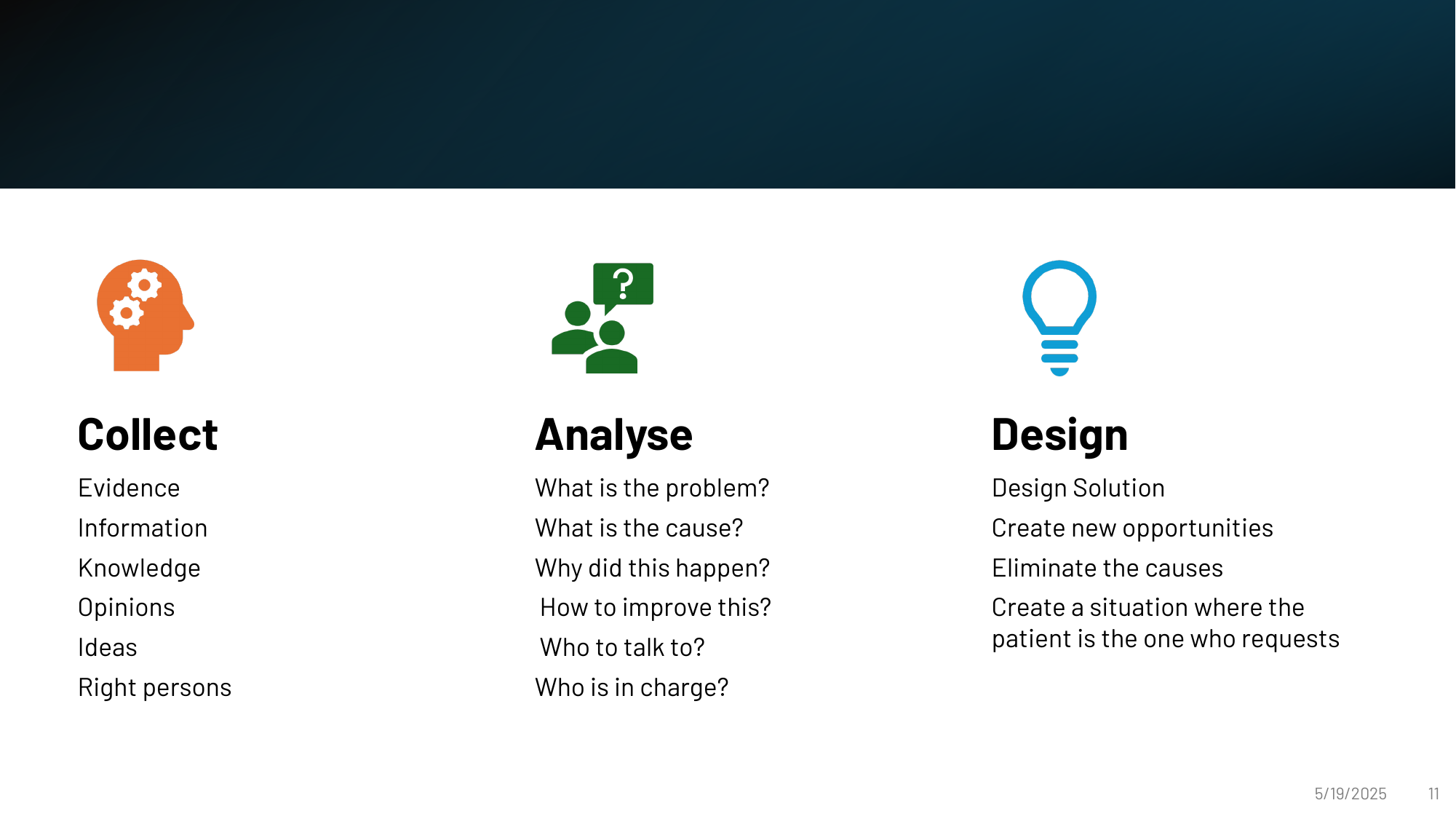

Collect
Evidence
Information
Knowledge
Opinions
Ideas
Right persons

Analyse
What is the problem?
What is the cause?
Why did this happen?
 How to improve this?
 Who to talk to?
Who is in charge?
Design
Design Solution
Create new opportunities
Eliminate the causes
Create a situation where the patient is the one who requests

5/19/2025
11